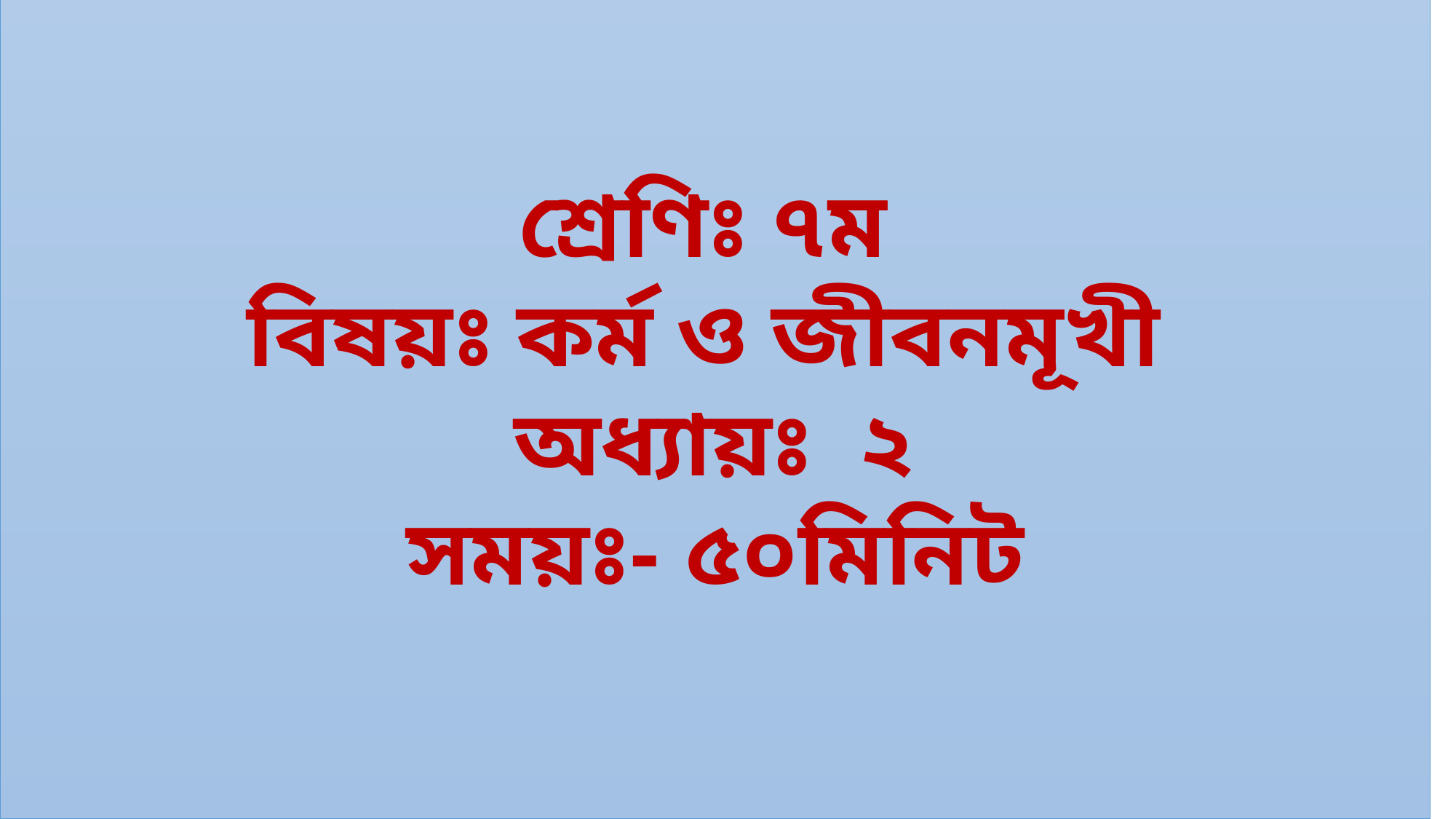

শ্রেণিঃ ৭ম
বিষয়ঃ কর্ম ও জীবনমূখী
অধ্যায়ঃ  ২
সময়ঃ- ৫০মিনিট